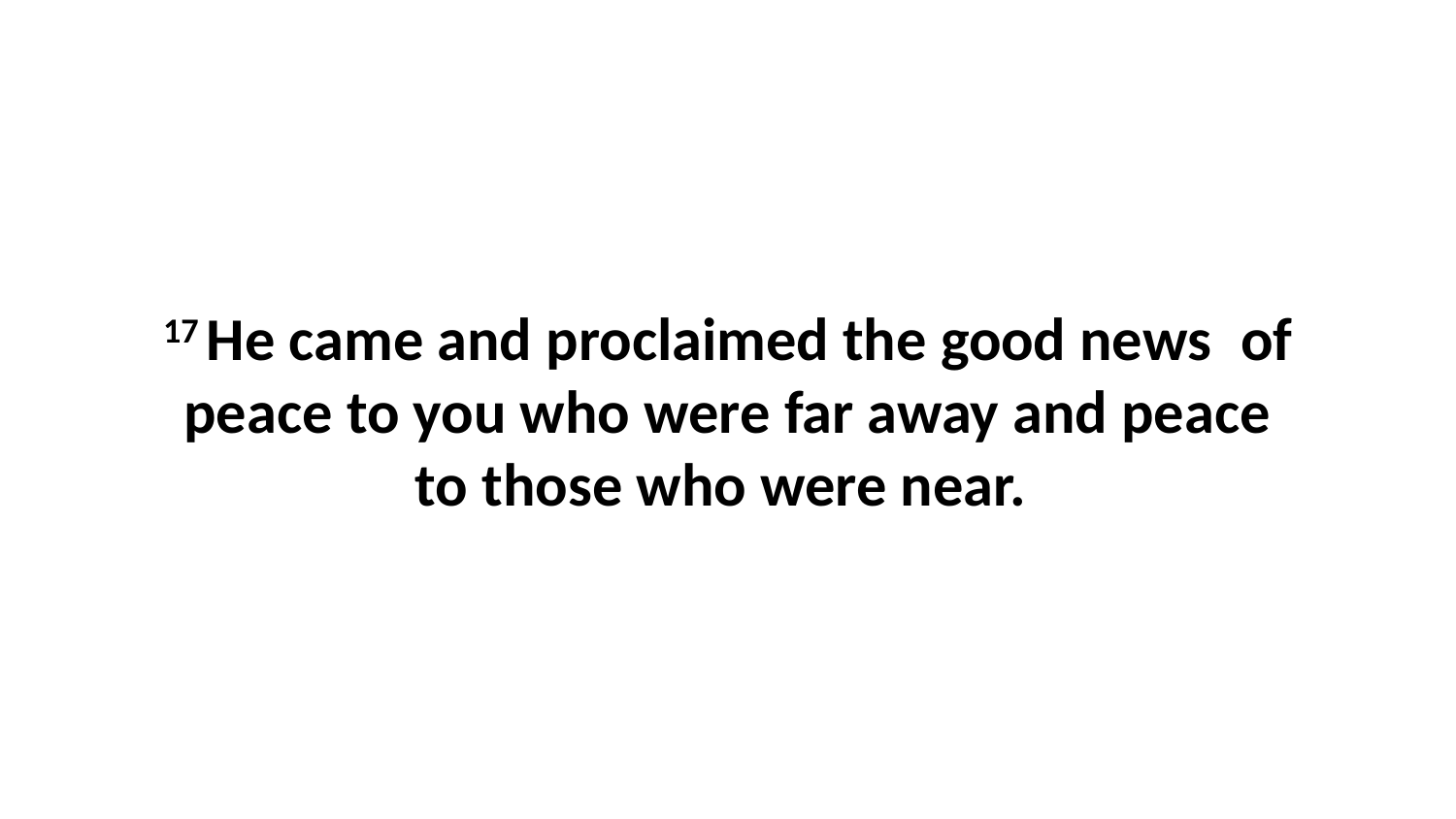

17 He came and proclaimed the good news  of peace to you who were far away and peace to those who were near.